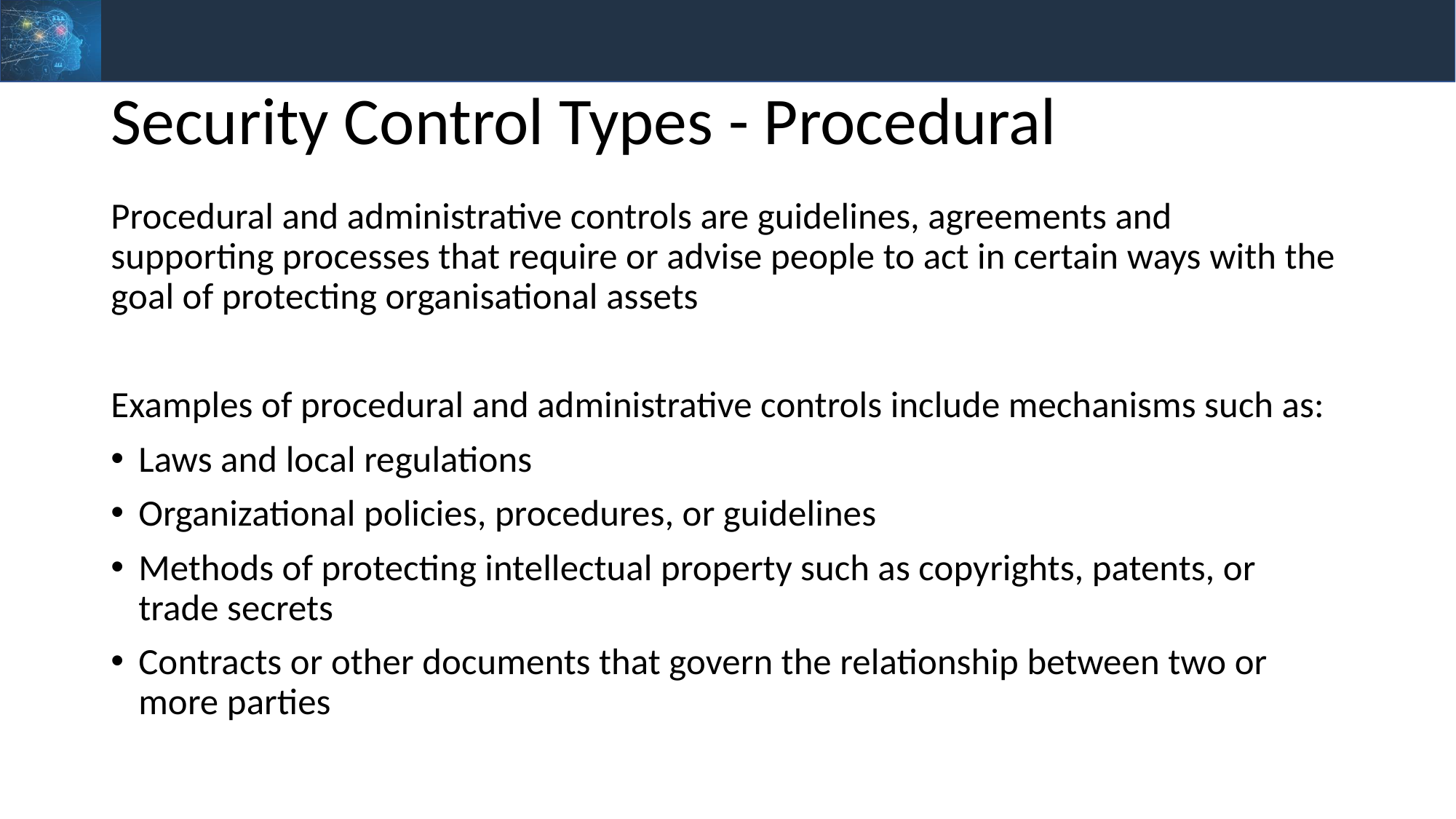

# Security Control Types - Procedural
Procedural and administrative controls are guidelines, agreements and supporting processes that require or advise people to act in certain ways with the goal of protecting organisational assets

Examples of procedural and administrative controls include mechanisms such as:
Laws and local regulations
Organizational policies, procedures, or guidelines
Methods of protecting intellectual property such as copyrights, patents, or trade secrets
Contracts or other documents that govern the relationship between two or more parties